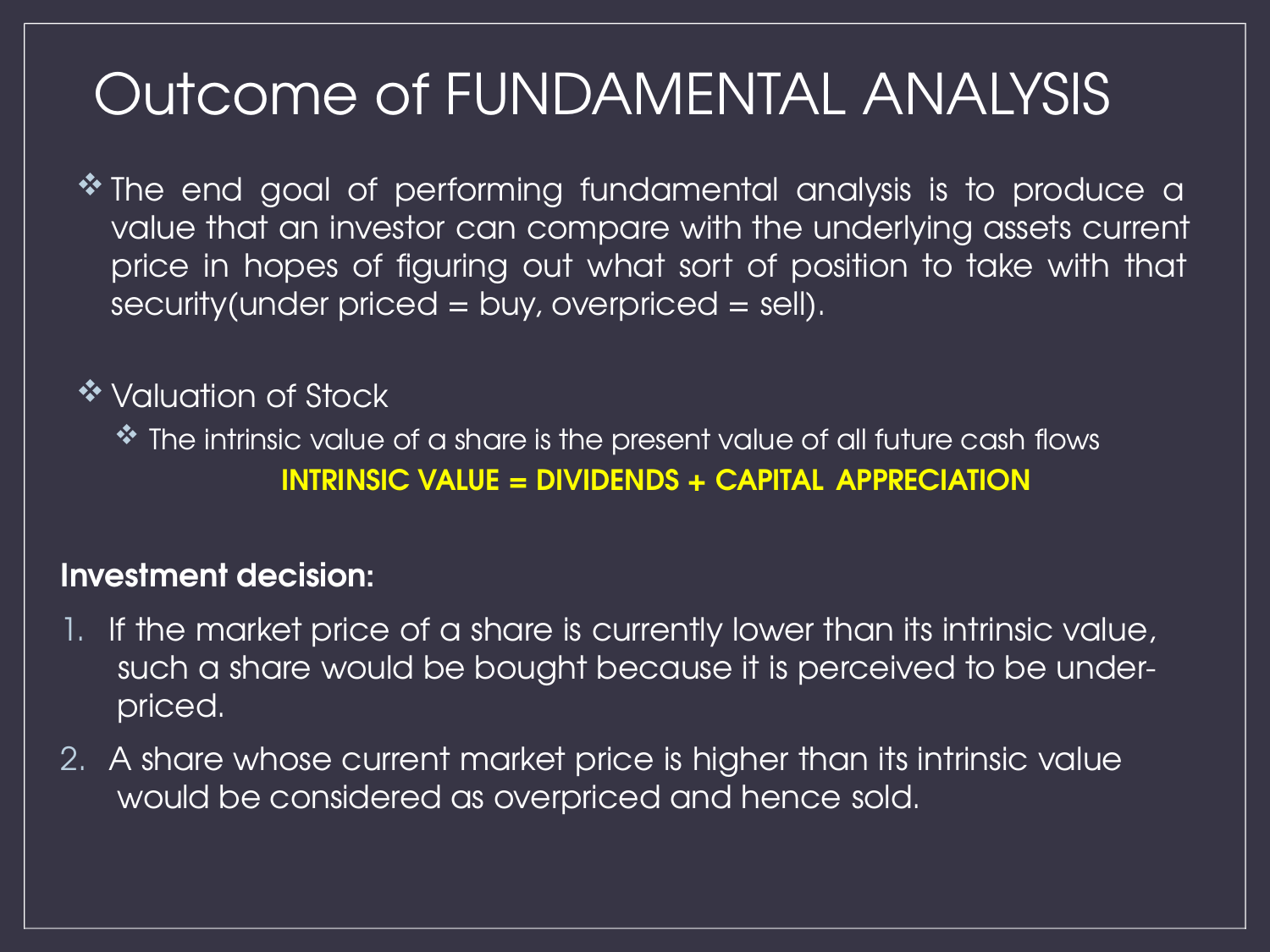

# Outcome of FUNDAMENTAL ANALYSIS

The end goal of performing fundamental analysis is to produce a  value that an investor can compare with the underlying assets current  price in hopes of figuring out what sort of position to take with that  security(under priced = buy, overpriced = sell).

Valuation of Stock
The intrinsic value of a share is the present value of all future cash flows
INTRINSIC VALUE = DIVIDENDS + CAPITAL APPRECIATION

Investment decision:
If the market price of a share is currently lower than its intrinsic value,  such a share would be bought because it is perceived to be under-  priced.
A share whose current market price is higher than its intrinsic value  would be considered as overpriced and hence sold.